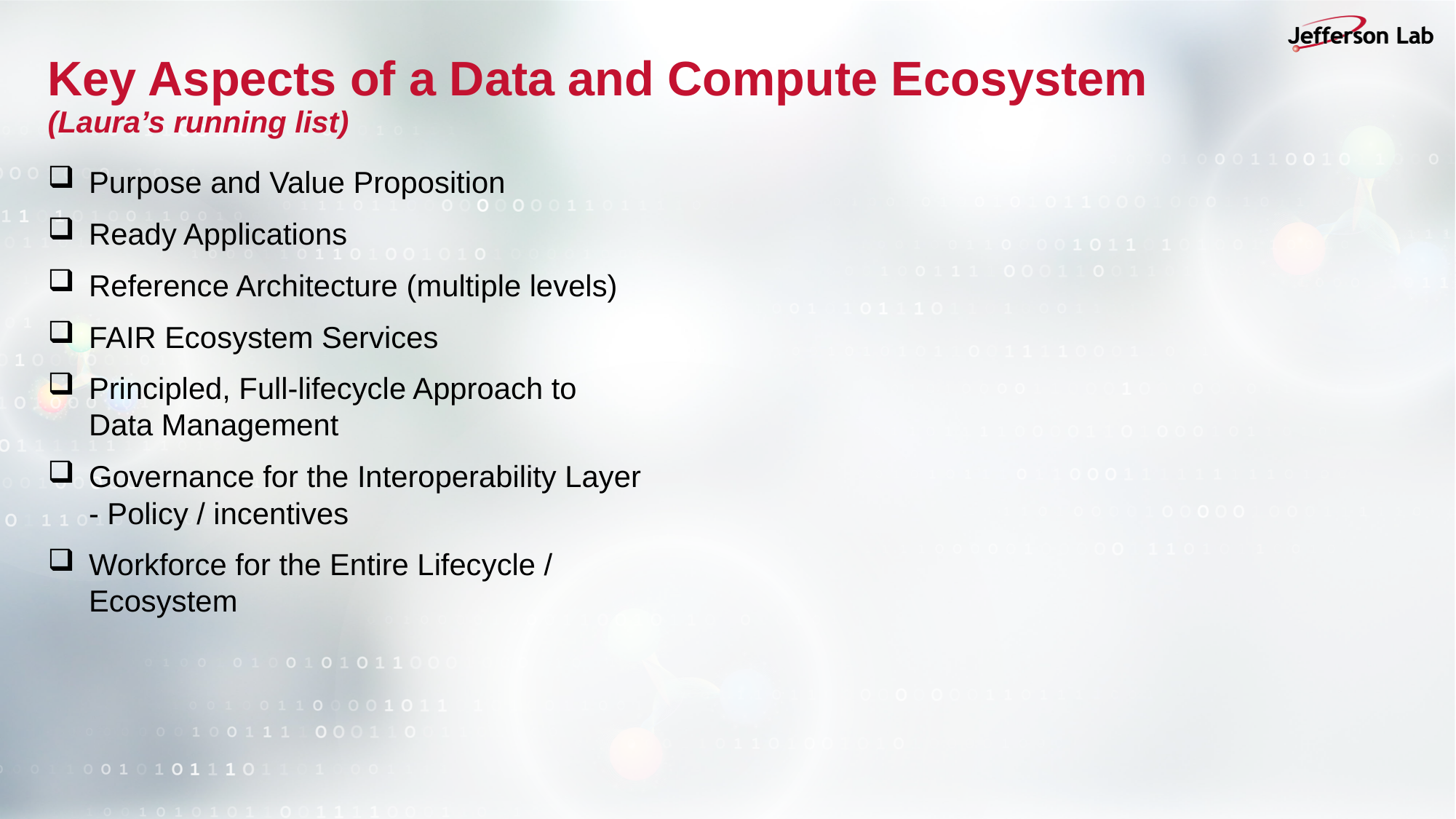

# Key Aspects of a Data and Compute Ecosystem (Laura’s running list)
Purpose and Value Proposition
Ready Applications
Reference Architecture (multiple levels)
FAIR Ecosystem Services
Principled, Full-lifecycle Approach to Data Management
Governance for the Interoperability Layer - Policy / incentives
Workforce for the Entire Lifecycle / Ecosystem